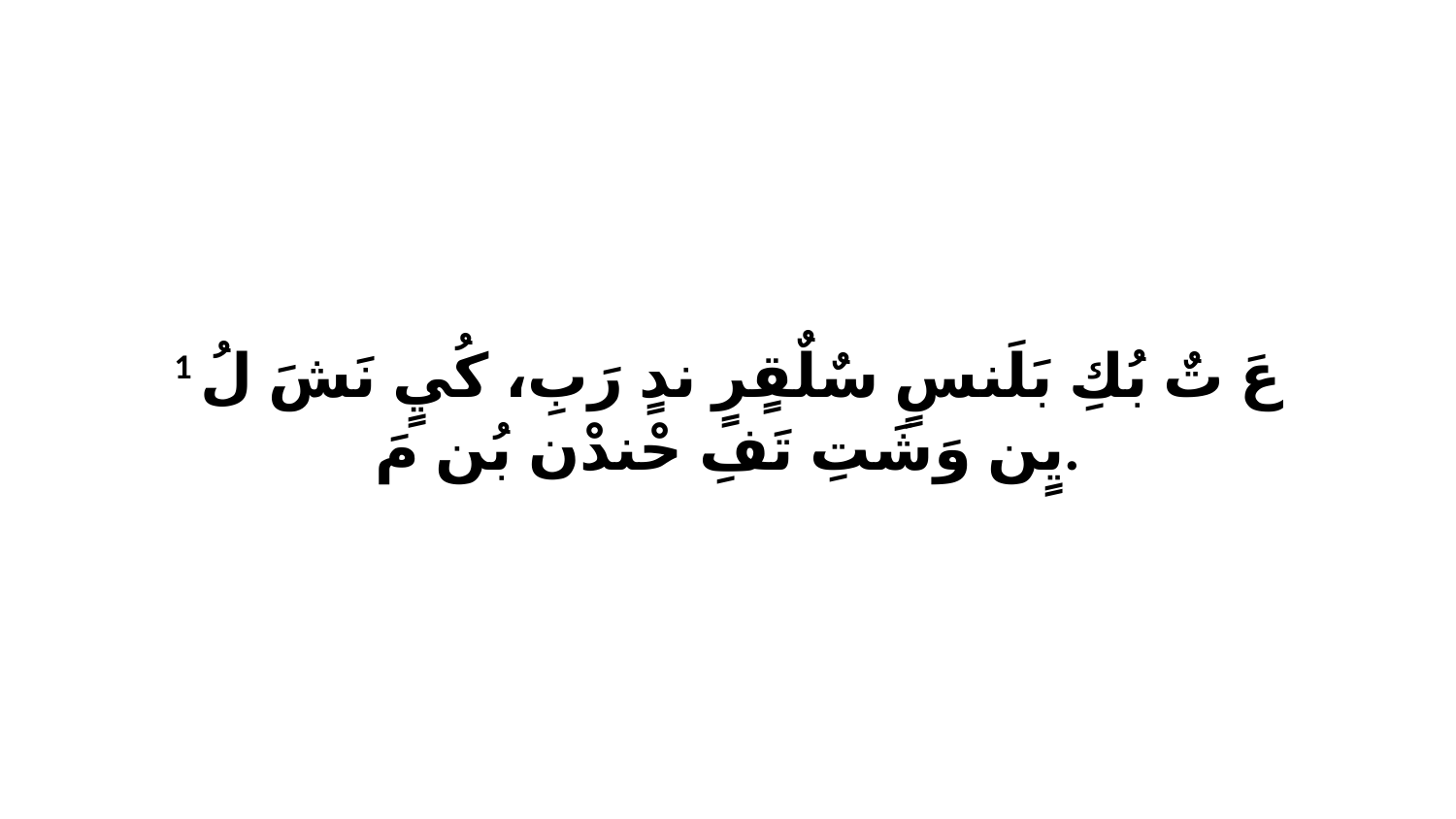

1 عَ تٌ بُكِ بَلَنسٍ سٌلٌقٍرٍ ندٍ رَبِ، كُيٍ نَشَ لُ يٍن وَشَتِ تَفِ حْندْن بُن مَ.